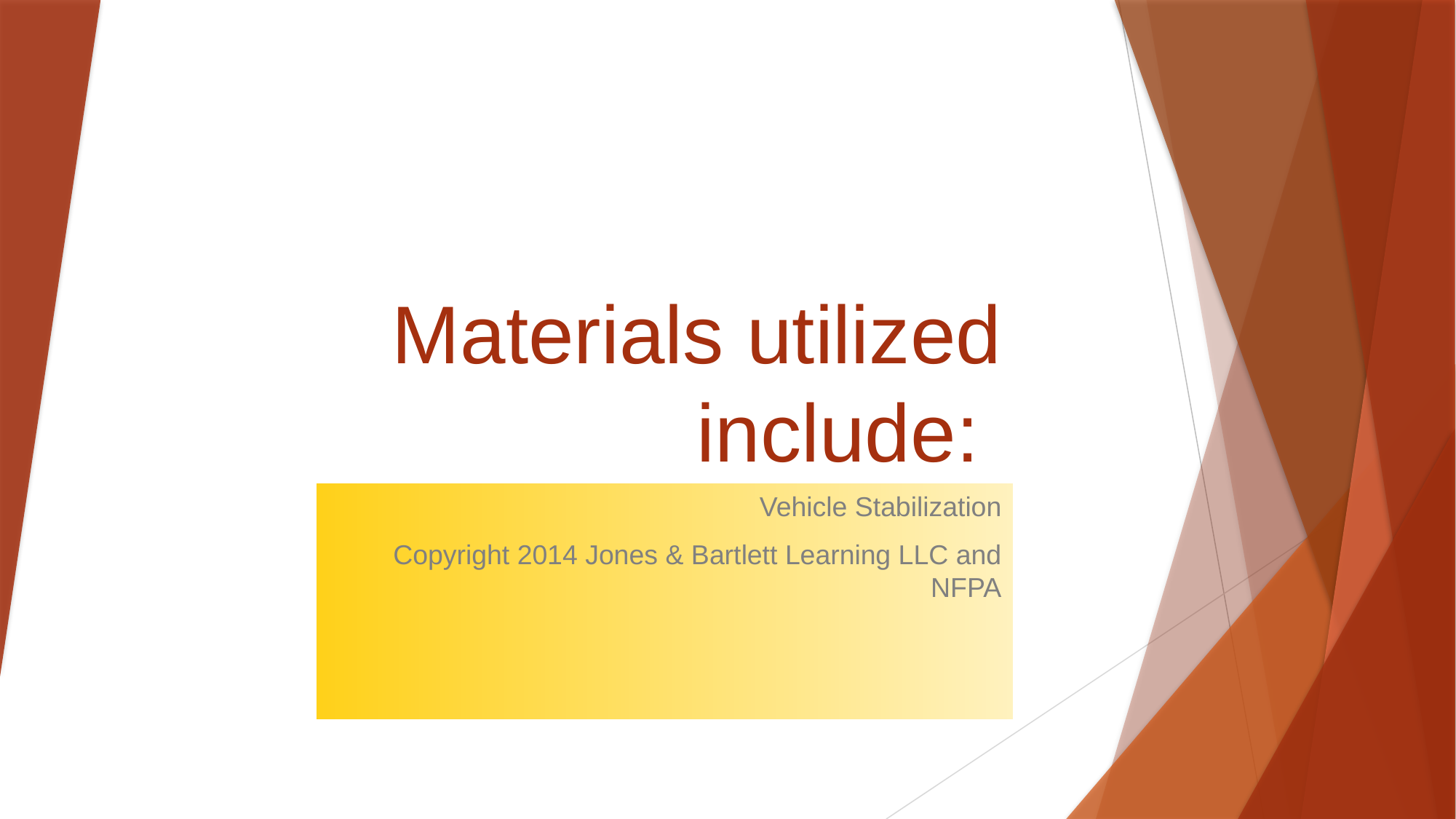

# Materials utilized include:
Vehicle Stabilization
Copyright 2014 Jones & Bartlett Learning LLC and NFPA